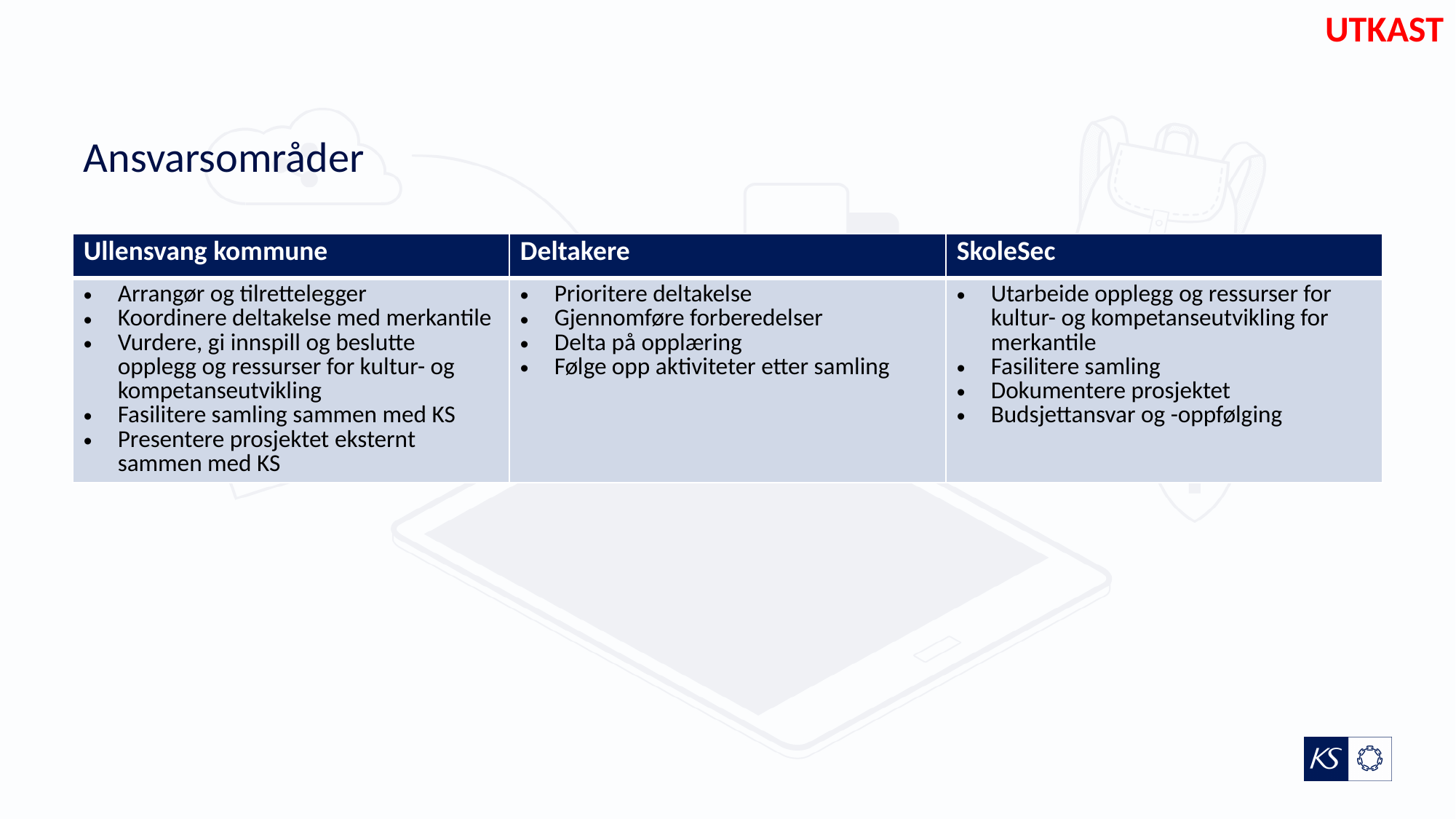

UTKAST
# Ansvarsområder
| Ullensvang kommune | Deltakere | SkoleSec |
| --- | --- | --- |
| Arrangør og tilrettelegger Koordinere deltakelse med merkantile Vurdere, gi innspill og beslutte opplegg og ressurser for kultur- og kompetanseutvikling Fasilitere samling sammen med KS Presentere prosjektet eksternt sammen med KS | Prioritere deltakelse Gjennomføre forberedelser Delta på opplæring Følge opp aktiviteter etter samling | Utarbeide opplegg og ressurser for kultur- og kompetanseutvikling for merkantile Fasilitere samling Dokumentere prosjektet Budsjettansvar og -oppfølging |